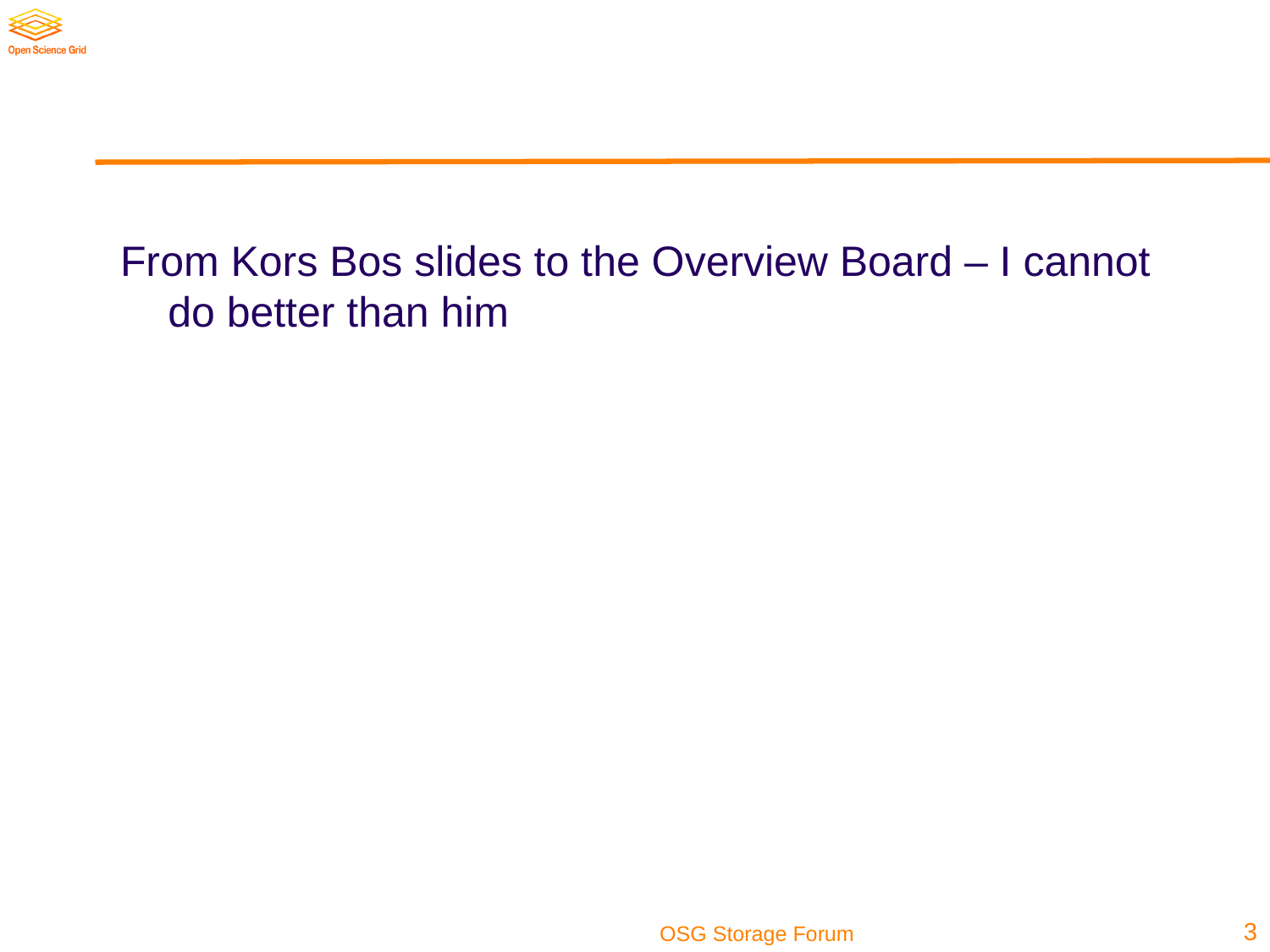

From Kors Bos slides to the Overview Board – I cannot do better than him
3